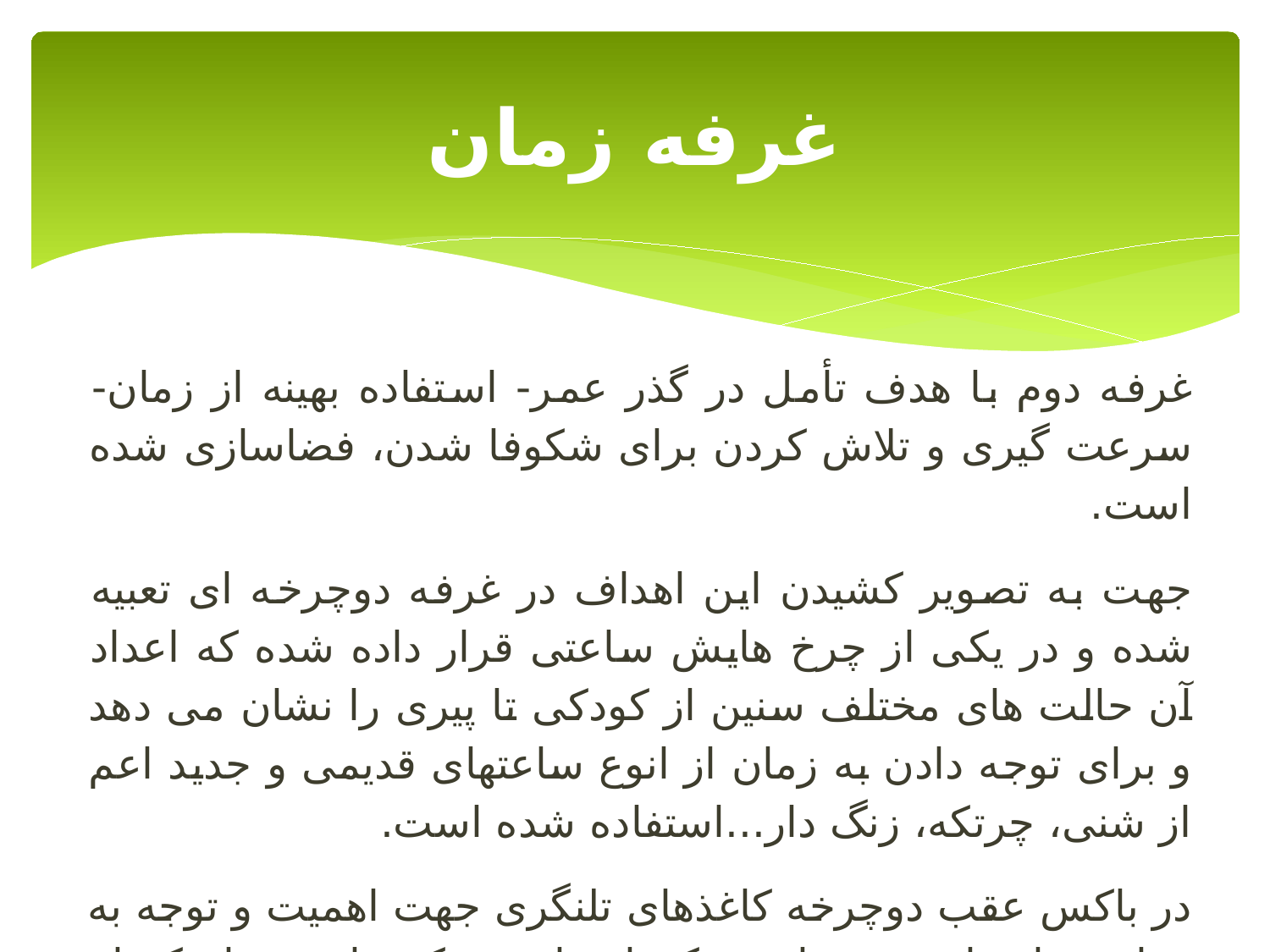

# غرفه زمان
غرفه دوم با هدف تأمل در گذر عمر- استفاده بهینه از زمان- سرعت گیری و تلاش کردن برای شکوفا شدن، فضاسازی شده است.
جهت به تصویر کشیدن این اهداف در غرفه دوچرخه ای تعبیه شده و در یکی از چرخ هایش ساعتی قرار داده شده که اعداد آن حالت های مختلف سنین از کودکی تا پیری را نشان می دهد و برای توجه دادن به زمان از انوع ساعتهای قدیمی و جدید اعم از شنی، چرتکه، زنگ دار...استفاده شده است.
در باکس عقب دوچرخه کاغذهای تلنگری جهت اهمیت و توجه به زمان قرار داده شده است که او را به تفکر وا می داردکه از سرمایه وجودی خود برای رشد و بالندگی استفاده کند.